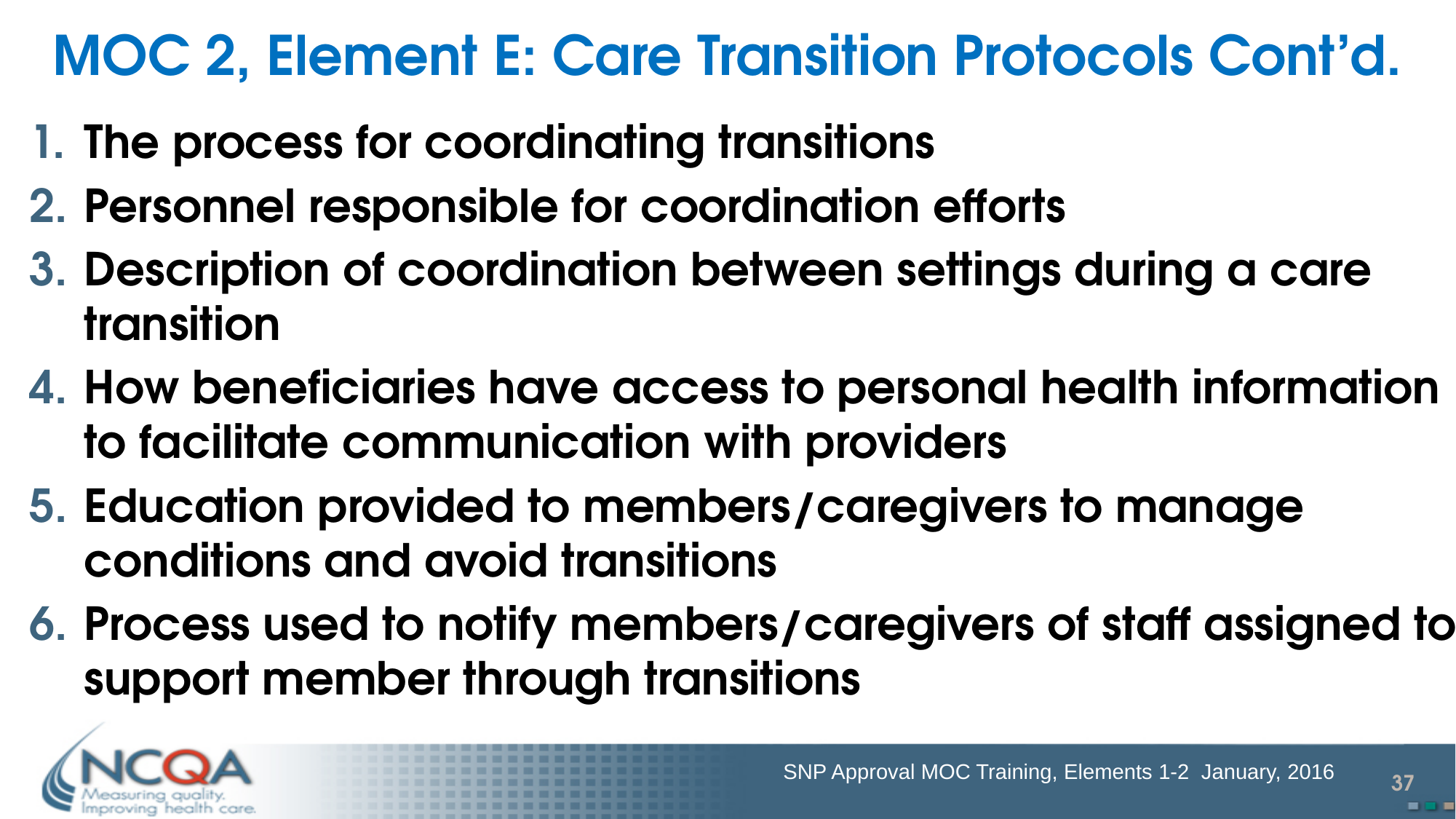

# MOC 2, Element E: Care Transition Protocols Cont’d.
The process for coordinating transitions
Personnel responsible for coordination efforts
Description of coordination between settings during a care transition
How beneficiaries have access to personal health information to facilitate communication with providers
Education provided to members/caregivers to manage conditions and avoid transitions
Process used to notify members/caregivers of staff assigned to support member through transitions